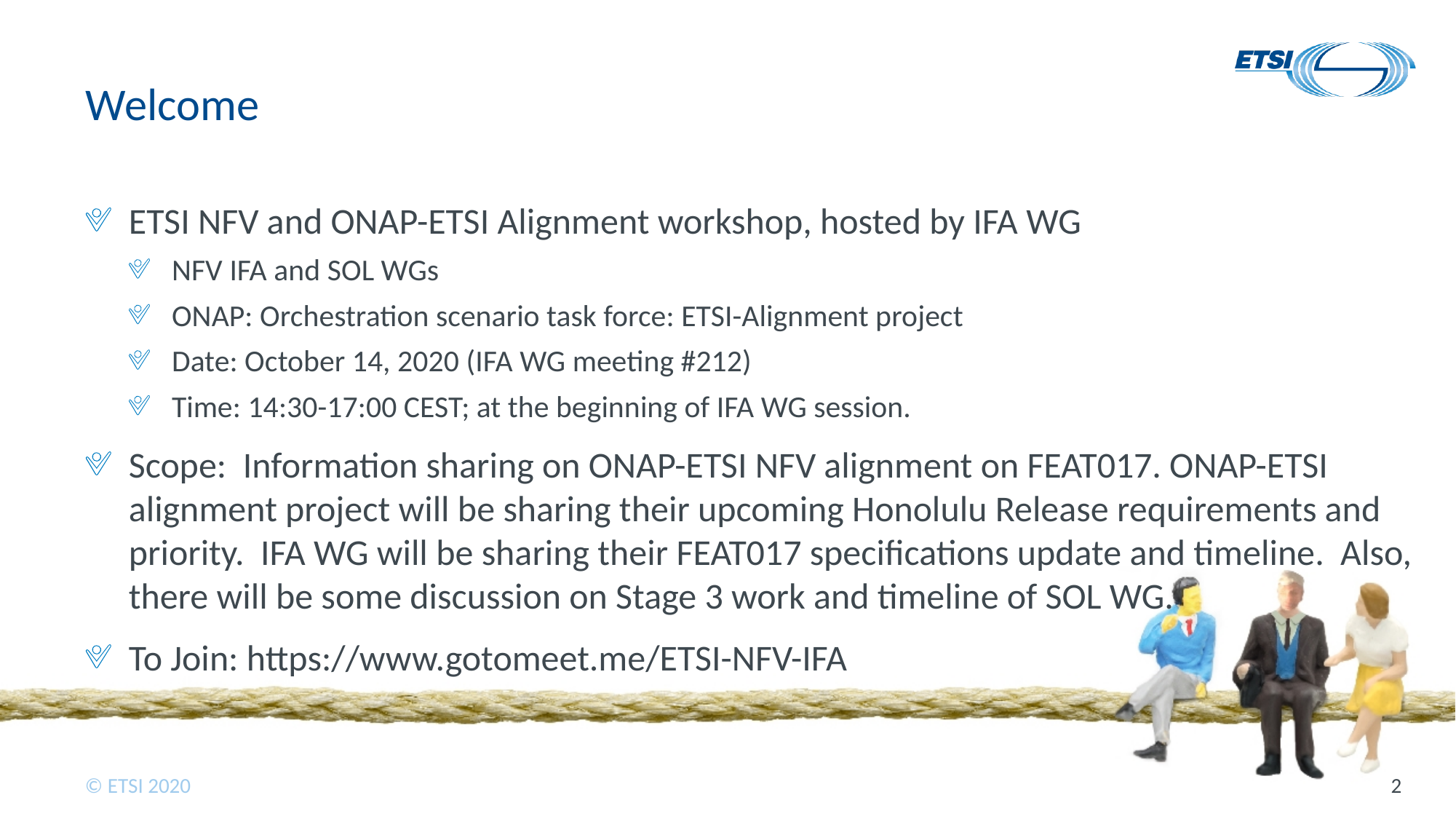

# Welcome
ETSI NFV and ONAP-ETSI Alignment workshop, hosted by IFA WG
NFV IFA and SOL WGs
ONAP: Orchestration scenario task force: ETSI-Alignment project
Date: October 14, 2020 (IFA WG meeting #212)
Time: 14:30-17:00 CEST; at the beginning of IFA WG session.
Scope:  Information sharing on ONAP-ETSI NFV alignment on FEAT017. ONAP-ETSI alignment project will be sharing their upcoming Honolulu Release requirements and priority.  IFA WG will be sharing their FEAT017 specifications update and timeline.  Also, there will be some discussion on Stage 3 work and timeline of SOL WG.
To Join: https://www.gotomeet.me/ETSI-NFV-IFA